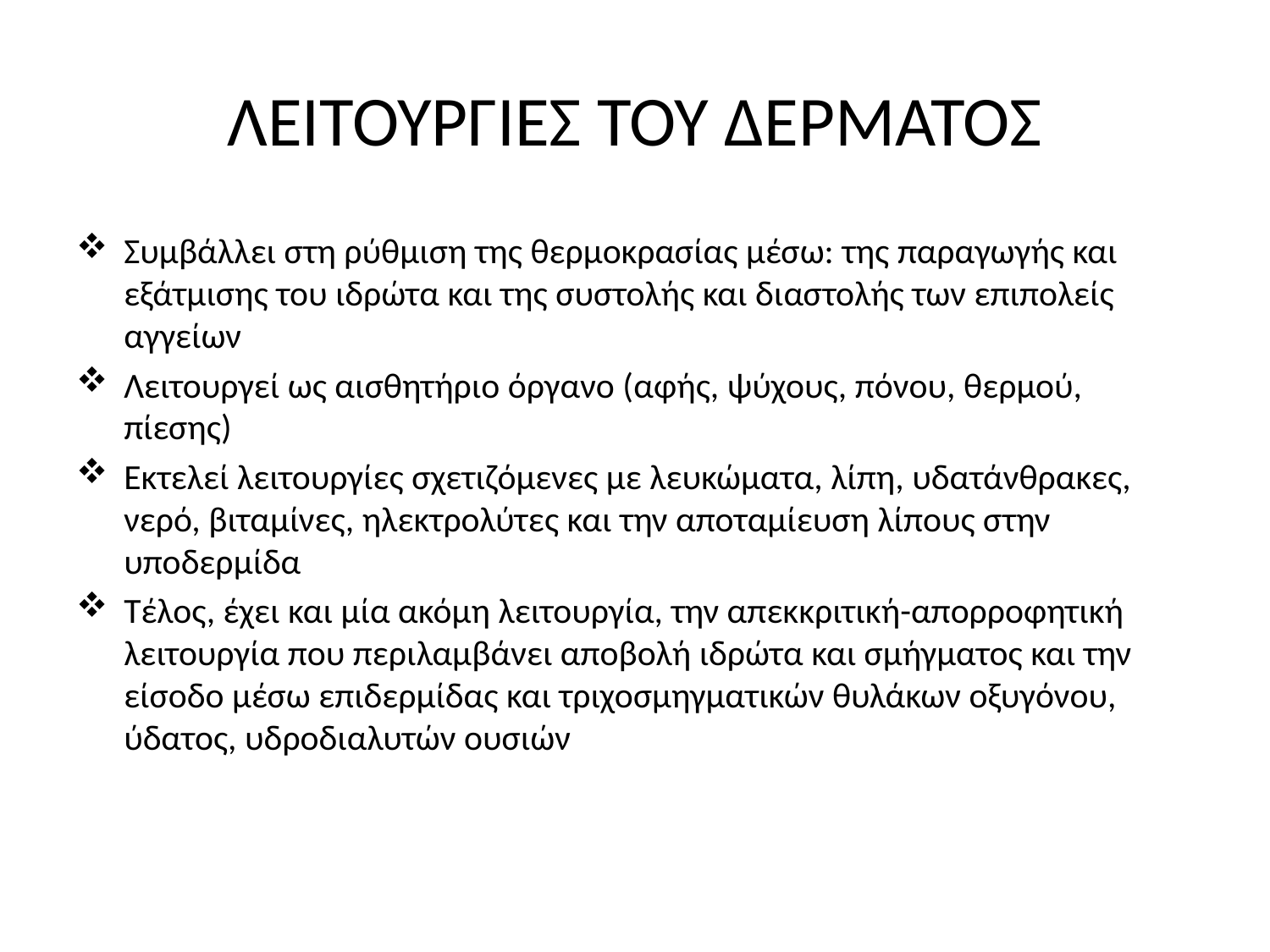

# ΛΕΙΤΟΥΡΓΙΕΣ ΤΟΥ ΔΕΡΜΑΤΟΣ
Συμβάλλει στη ρύθμιση της θερμοκρασίας μέσω: της παραγωγής και εξάτμισης του ιδρώτα και της συστολής και διαστολής των επιπολείς αγγείων
Λειτουργεί ως αισθητήριο όργανο (αφής, ψύχους, πόνου, θερμού, πίεσης)
Εκτελεί λειτουργίες σχετιζόμενες με λευκώματα, λίπη, υδατάνθρακες, νερό, βιταμίνες, ηλεκτρολύτες και την αποταμίευση λίπους στην υποδερμίδα
Τέλος, έχει και μία ακόμη λειτουργία, την απεκκριτική-απορροφητική λειτουργία που περιλαμβάνει αποβολή ιδρώτα και σμήγματος και την είσοδο μέσω επιδερμίδας και τριχοσμηγματικών θυλάκων οξυγόνου, ύδατος, υδροδιαλυτών ουσιών